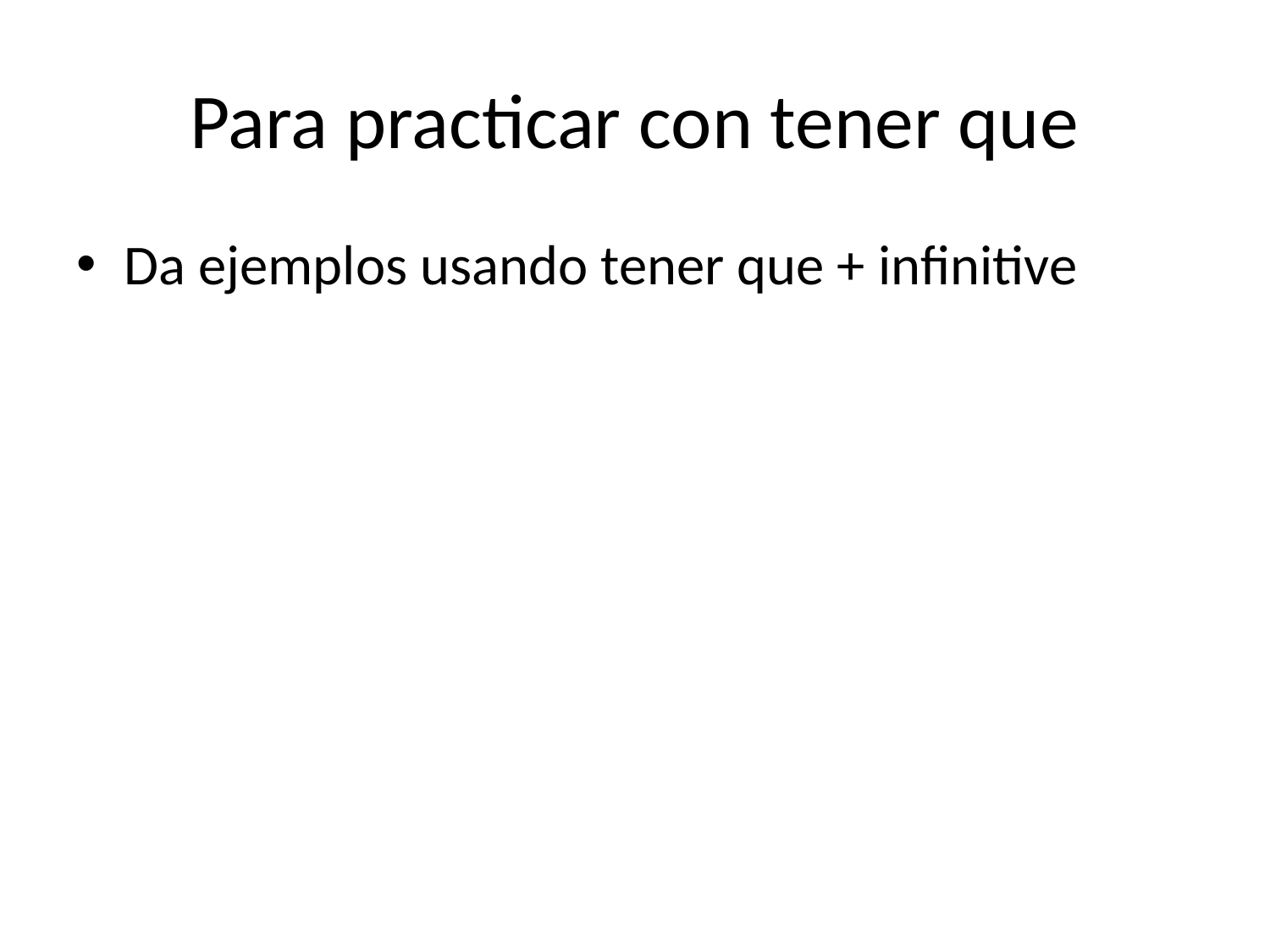

# Para practicar con tener que
Da ejemplos usando tener que + infinitive